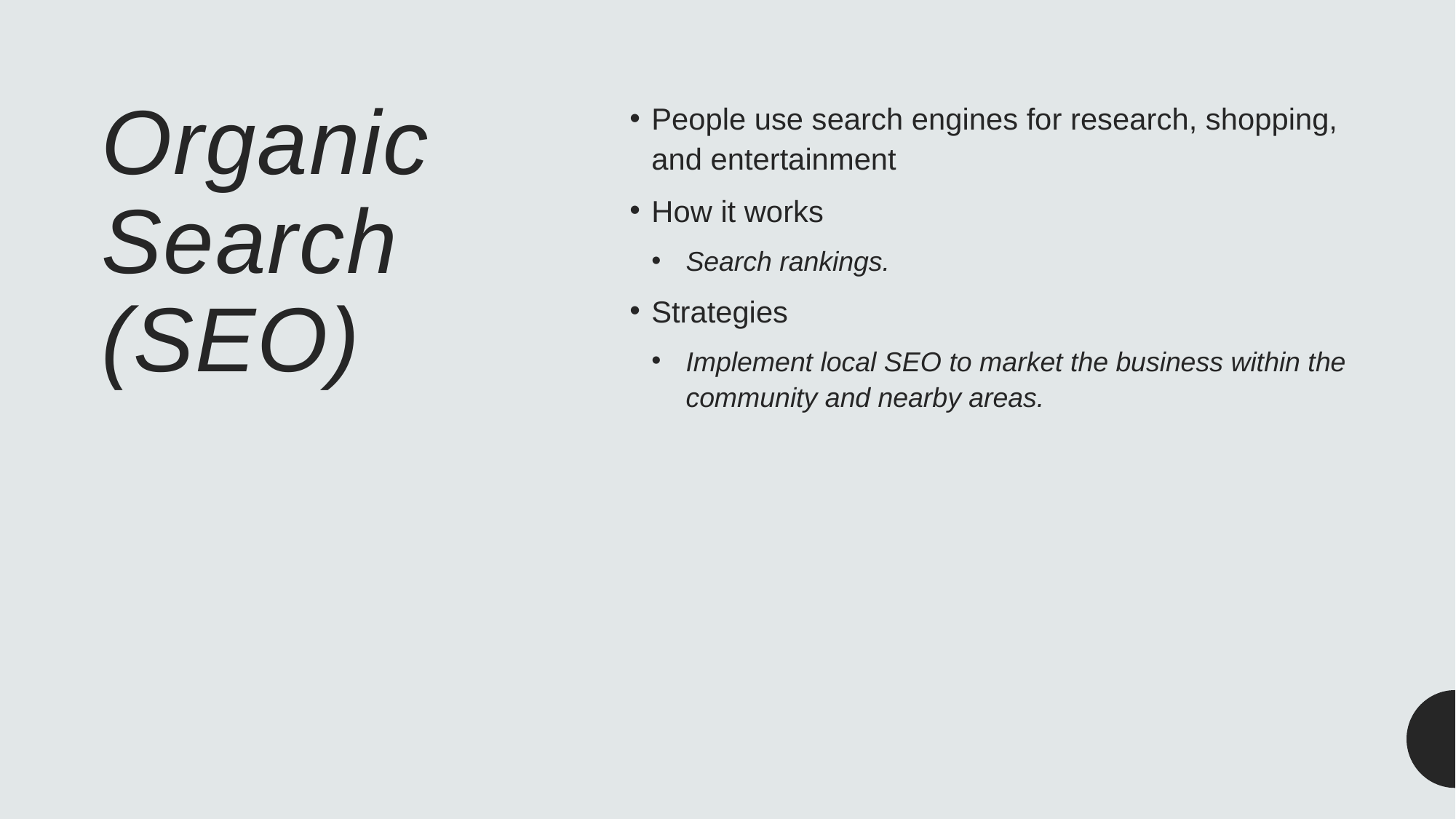

# Organic Search (SEO)
People use search engines for research, shopping, and entertainment
How it works
Search rankings.
Strategies
Implement local SEO to market the business within the community and nearby areas.